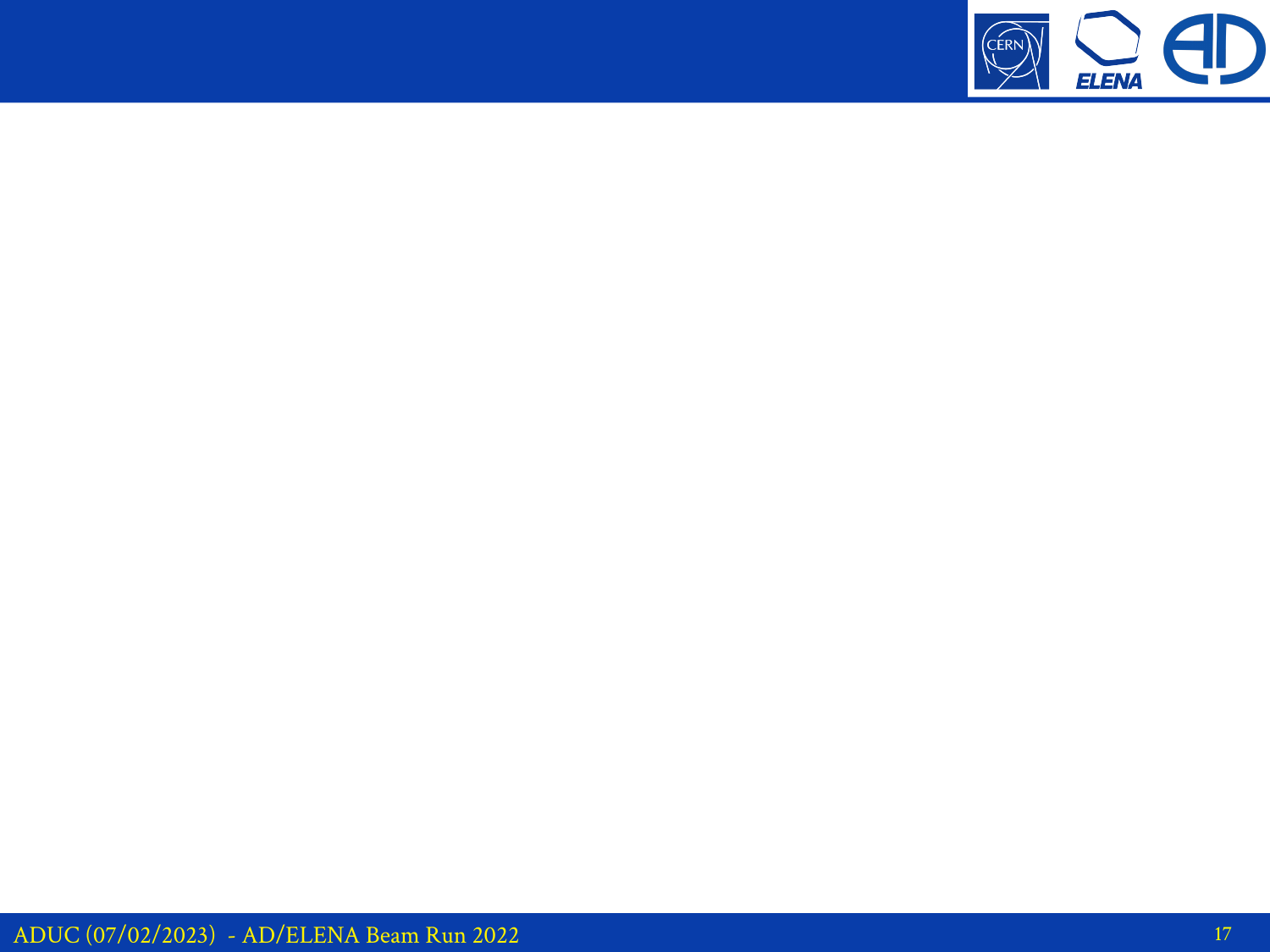

#

17
ADUC (07/02/2023)  - AD/ELENA Beam Run 2022